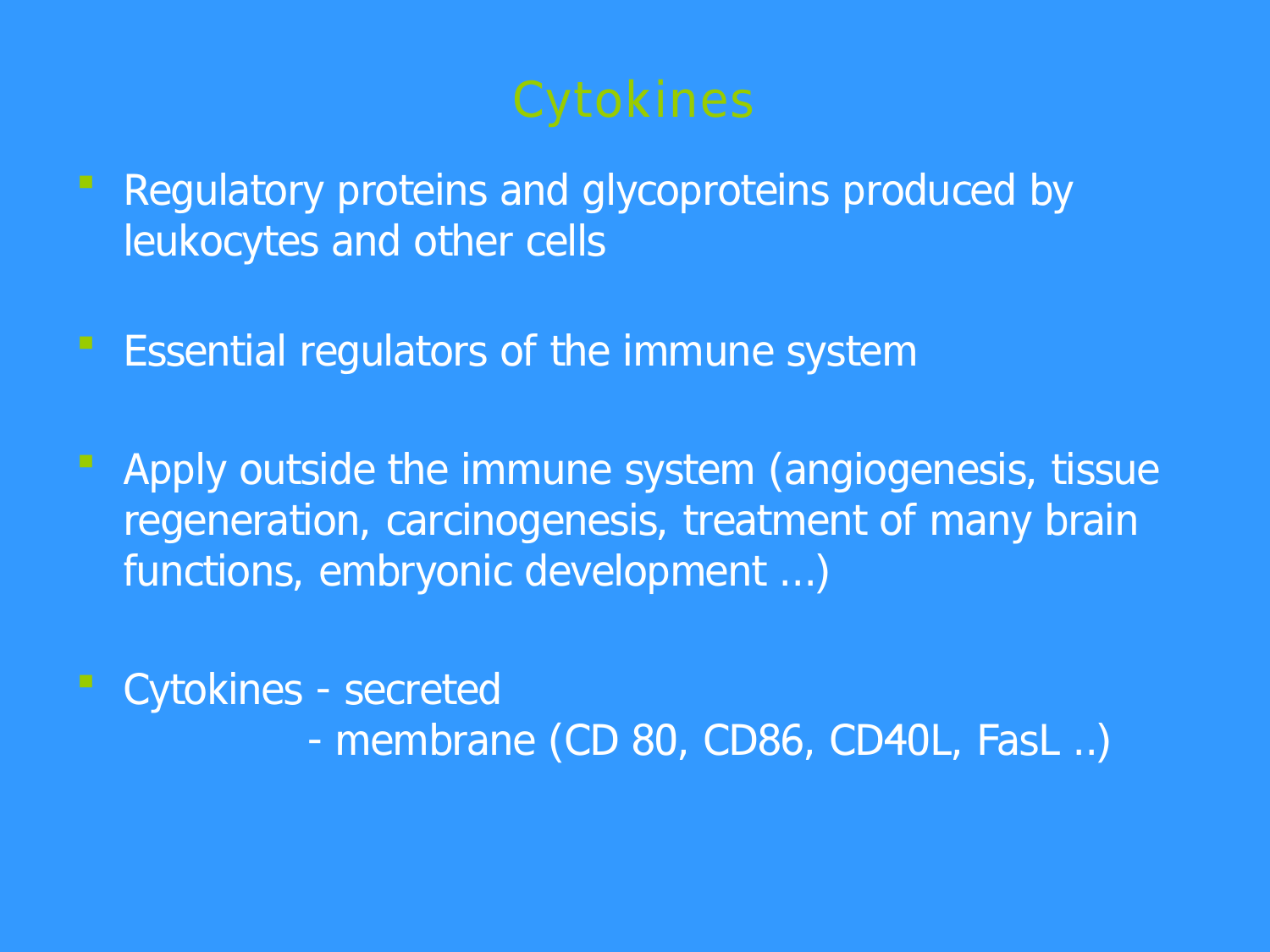

# Cytokines
Regulatory proteins and glycoproteins produced by leukocytes and other cells
Essential regulators of the immune system

Apply outside the immune system (angiogenesis, tissue regeneration, carcinogenesis, treatment of many brain functions, embryonic development ...)

Cytokines - secreted
              - membrane (CD 80, CD86, CD40L, FasL ..)